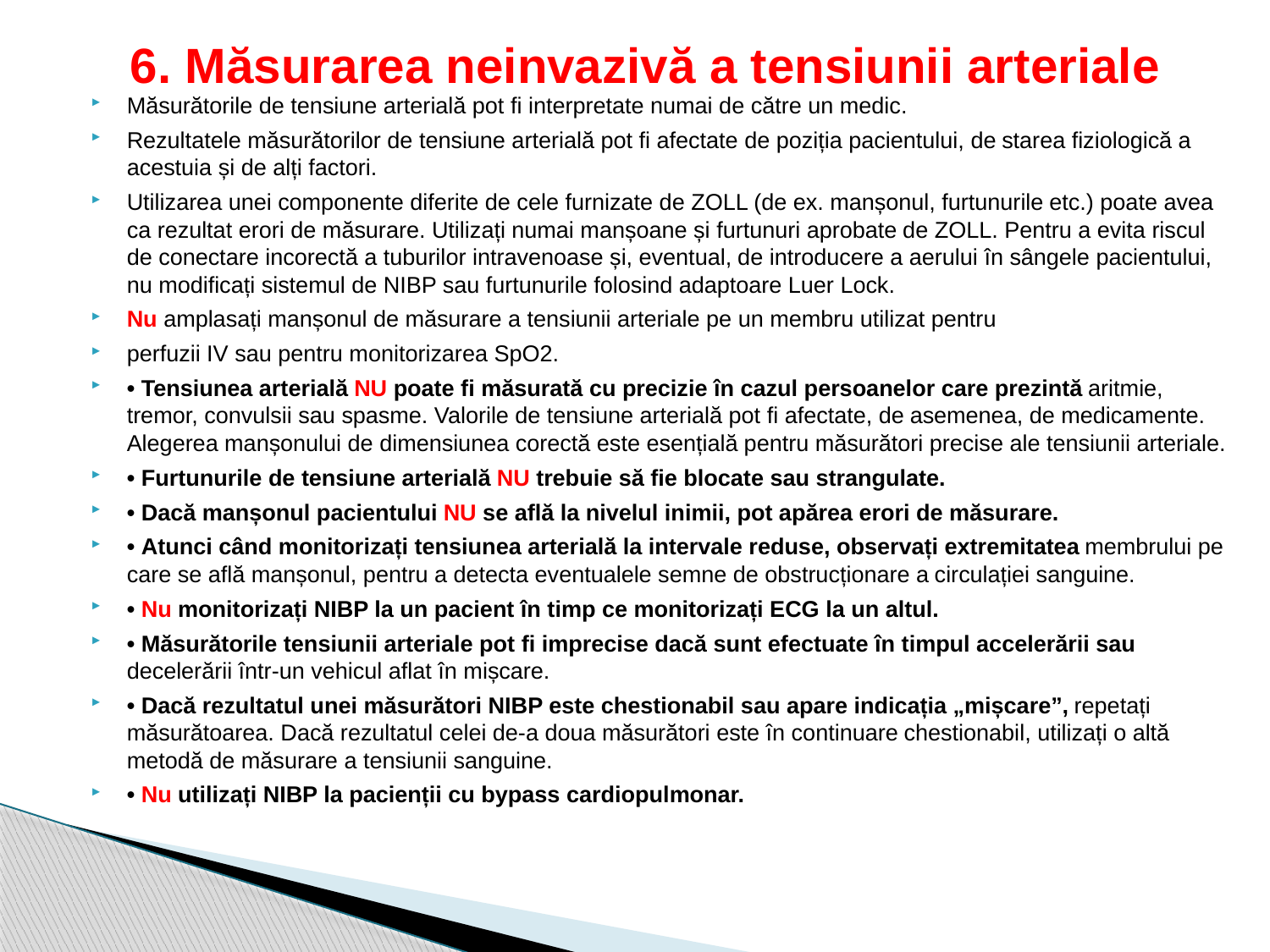

# 6. Măsurarea neinvazivă a tensiunii arteriale
Măsurătorile de tensiune arterială pot fi interpretate numai de către un medic.
Rezultatele măsurătorilor de tensiune arterială pot fi afectate de poziția pacientului, de starea fiziologică a acestuia și de alți factori.
Utilizarea unei componente diferite de cele furnizate de ZOLL (de ex. manșonul, furtunurile etc.) poate avea ca rezultat erori de măsurare. Utilizați numai manșoane și furtunuri aprobate de ZOLL. Pentru a evita riscul de conectare incorectă a tuburilor intravenoase și, eventual, de introducere a aerului în sângele pacientului, nu modificați sistemul de NIBP sau furtunurile folosind adaptoare Luer Lock.
Nu amplasați manșonul de măsurare a tensiunii arteriale pe un membru utilizat pentru
perfuzii IV sau pentru monitorizarea SpO2.
• Tensiunea arterială NU poate fi măsurată cu precizie în cazul persoanelor care prezintă aritmie, tremor, convulsii sau spasme. Valorile de tensiune arterială pot fi afectate, de asemenea, de medicamente. Alegerea manșonului de dimensiunea corectă este esențială pentru măsurători precise ale tensiunii arteriale.
• Furtunurile de tensiune arterială NU trebuie să fie blocate sau strangulate.
• Dacă manșonul pacientului NU se află la nivelul inimii, pot apărea erori de măsurare.
• Atunci când monitorizați tensiunea arterială la intervale reduse, observați extremitatea membrului pe care se află manșonul, pentru a detecta eventualele semne de obstrucționare a circulației sanguine.
• Nu monitorizați NIBP la un pacient în timp ce monitorizați ECG la un altul.
• Măsurătorile tensiunii arteriale pot fi imprecise dacă sunt efectuate în timpul accelerării sau decelerării într-un vehicul aflat în mișcare.
• Dacă rezultatul unei măsurători NIBP este chestionabil sau apare indicația „mișcare”, repetați măsurătoarea. Dacă rezultatul celei de-a doua măsurători este în continuare chestionabil, utilizați o altă metodă de măsurare a tensiunii sanguine.
• Nu utilizați NIBP la pacienții cu bypass cardiopulmonar.